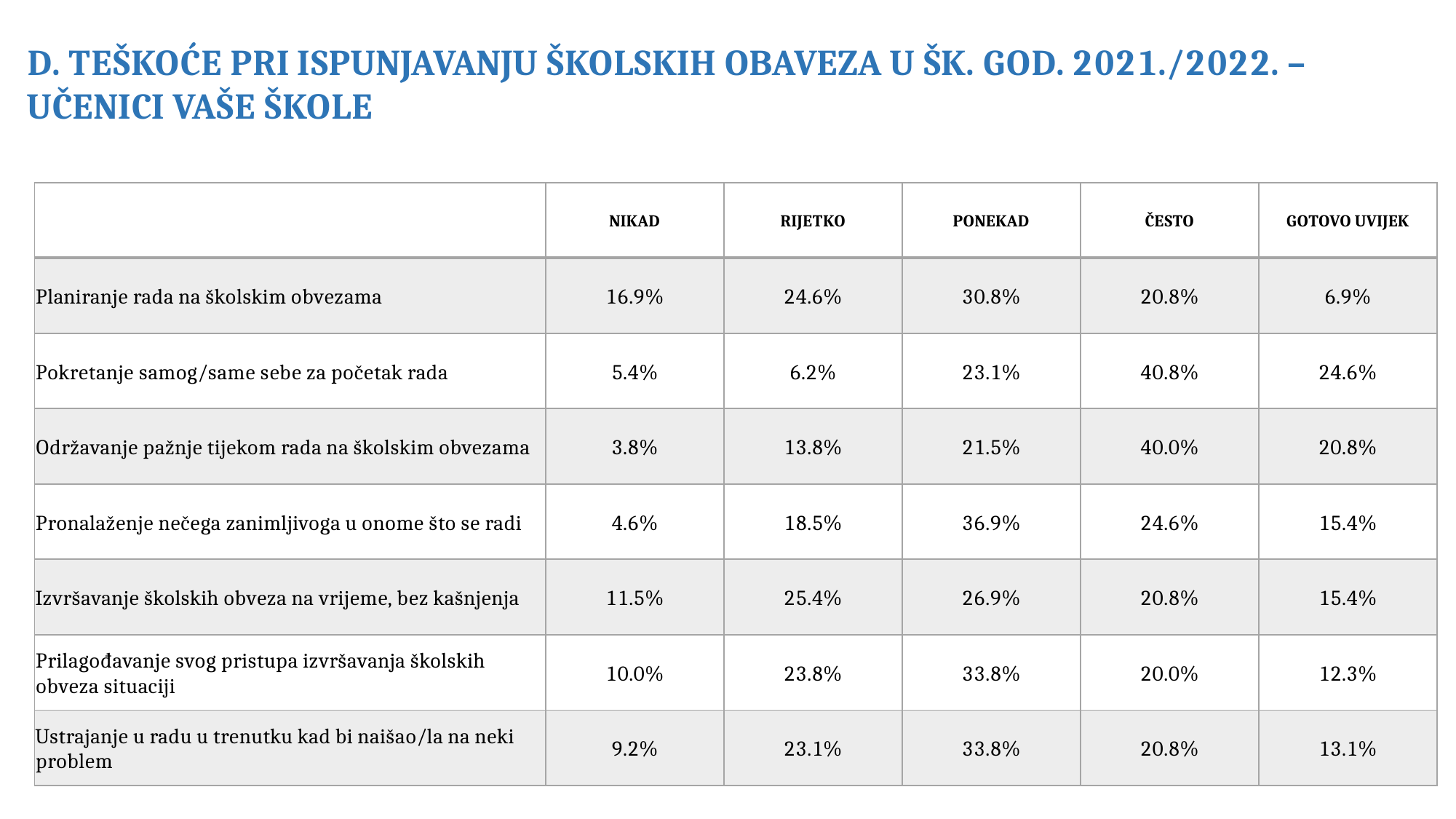

D. TEŠKOĆE PRI ISPUNJAVANJU ŠKOLSKIH OBAVEZA U ŠK. GOD. 2021./2022. – UČENICI VAŠE ŠKOLE
|  | NIKAD | RIJETKO | PONEKAD | ČESTO | GOTOVO UVIJEK |
| --- | --- | --- | --- | --- | --- |
| Planiranje rada na školskim obvezama | 16.9% | 24.6% | 30.8% | 20.8% | 6.9% |
| Pokretanje samog/same sebe za početak rada | 5.4% | 6.2% | 23.1% | 40.8% | 24.6% |
| Održavanje pažnje tijekom rada na školskim obvezama | 3.8% | 13.8% | 21.5% | 40.0% | 20.8% |
| Pronalaženje nečega zanimljivoga u onome što se radi | 4.6% | 18.5% | 36.9% | 24.6% | 15.4% |
| Izvršavanje školskih obveza na vrijeme, bez kašnjenja | 11.5% | 25.4% | 26.9% | 20.8% | 15.4% |
| Prilagođavanje svog pristupa izvršavanja školskih obveza situaciji | 10.0% | 23.8% | 33.8% | 20.0% | 12.3% |
| Ustrajanje u radu u trenutku kad bi naišao/la na neki problem | 9.2% | 23.1% | 33.8% | 20.8% | 13.1% |